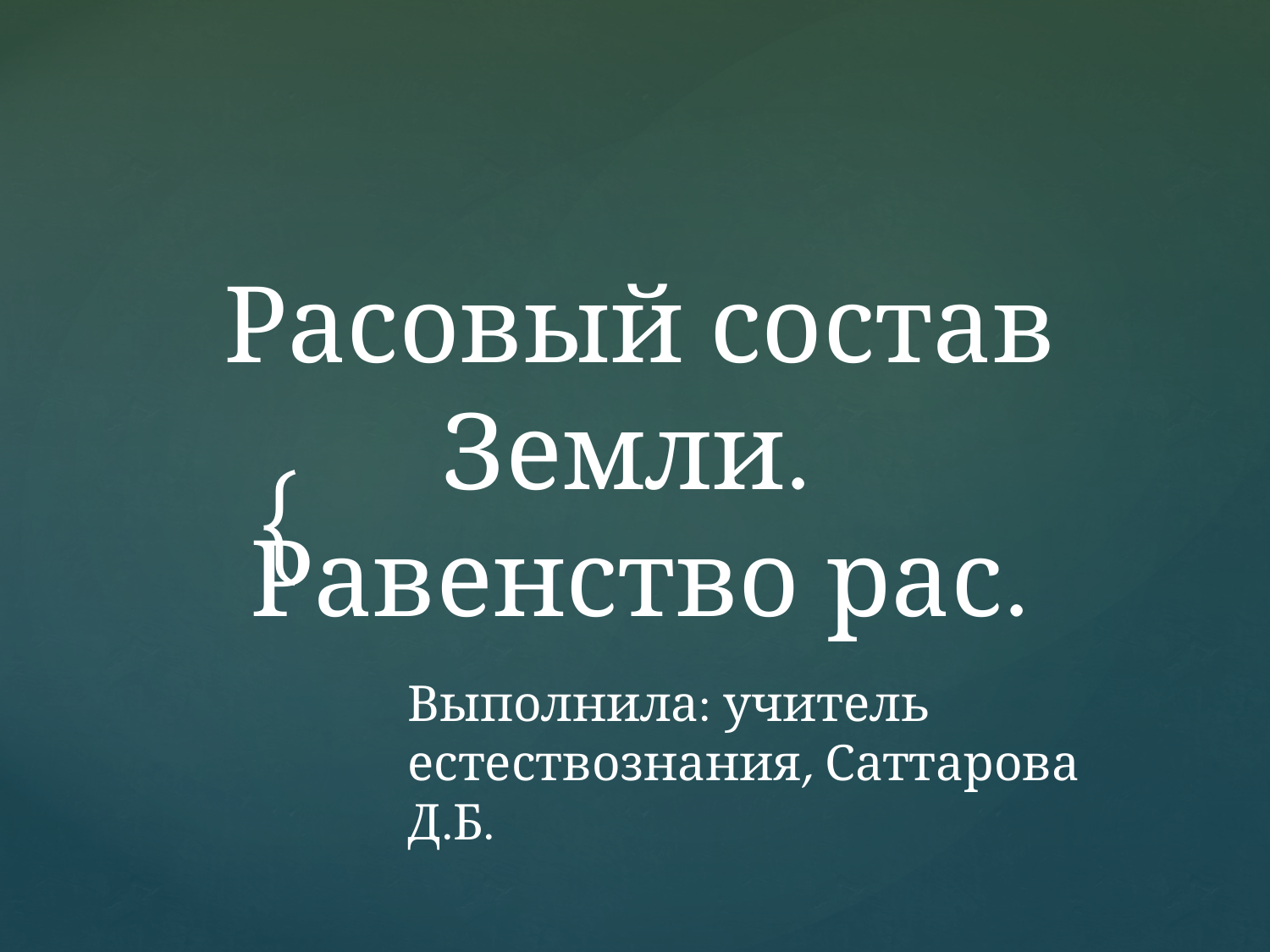

# Расовый состав Земли. Равенство рас.
Выполнила: учитель естествознания, Саттарова Д.Б.